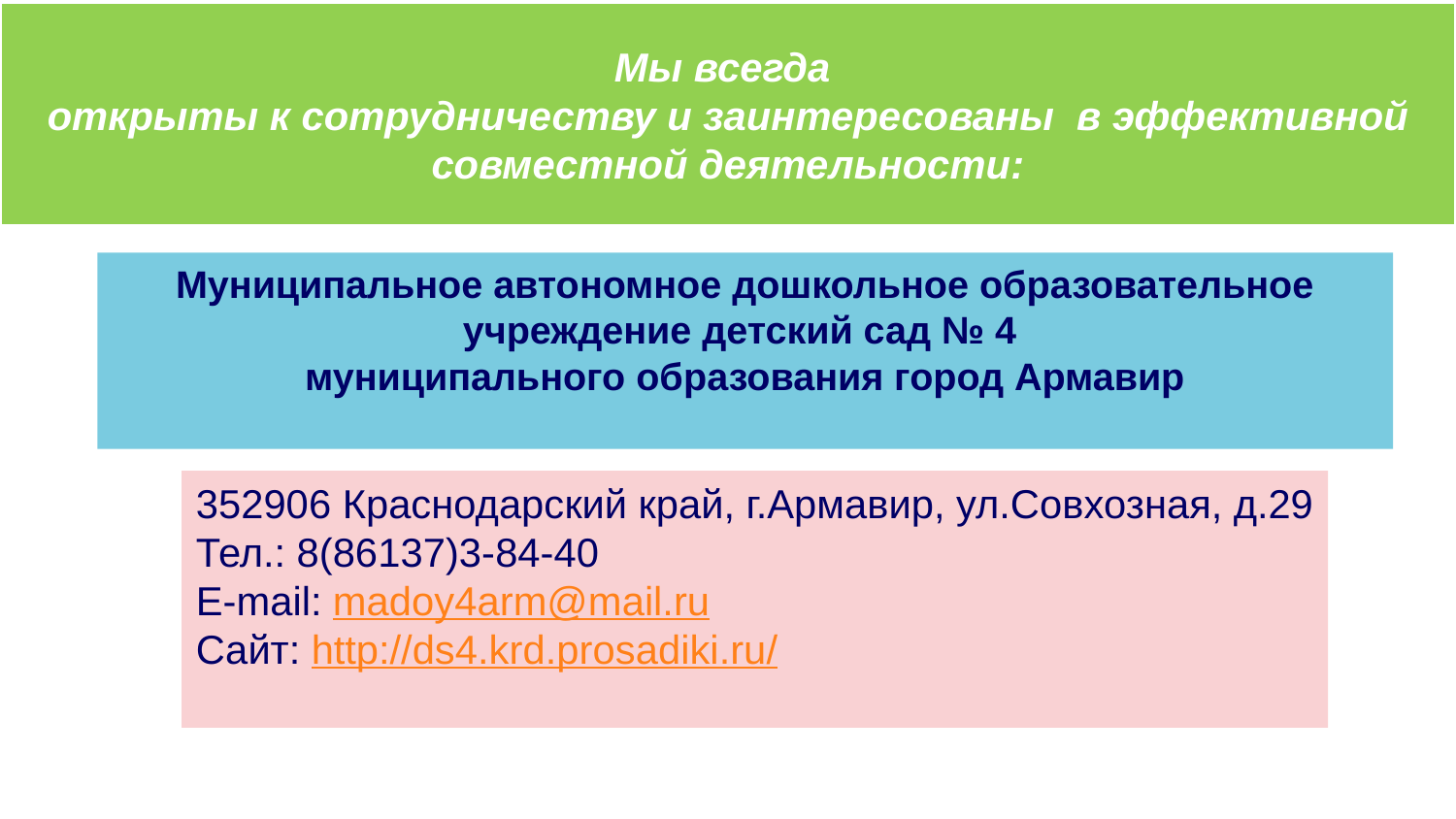

Мы всегда
открыты к сотрудничеству и заинтересованы  в эффективной совместной деятельности:

Муниципальное автономное дошкольное образовательное учреждение детский сад № 4
муниципального образования город Армавир

352906 Краснодарский край, г.Армавир, ул.Совхозная, д.29
Тел.: 8(86137)3-84-40
E-mail: madoy4arm@mail.ru
Сайт: http://ds4.krd.prosadiki.ru/